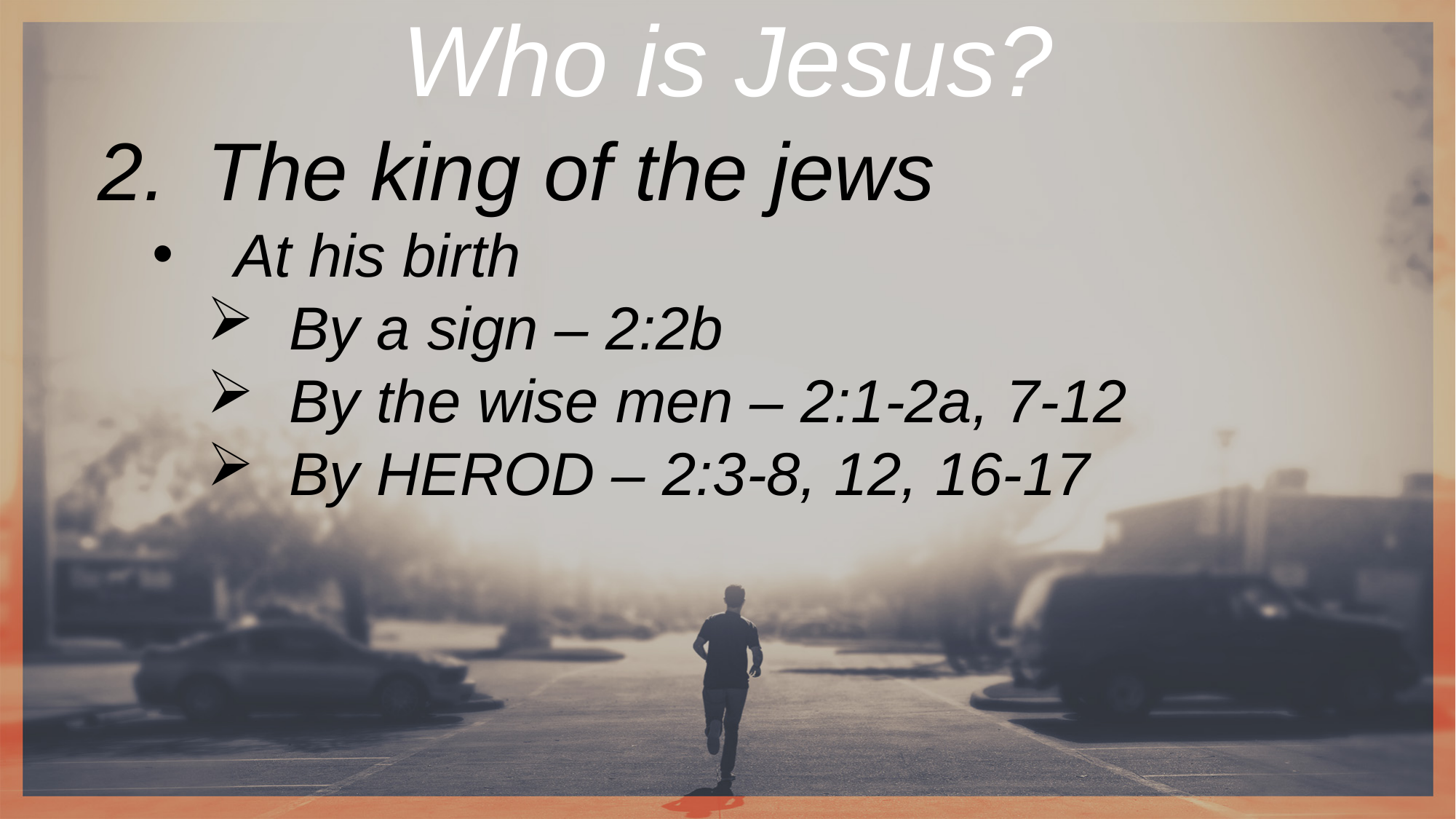

Who is Jesus?
The king of the jews
At his birth
By a sign – 2:2b
By the wise men – 2:1-2a, 7-12
By HEROD – 2:3-8, 12, 16-17